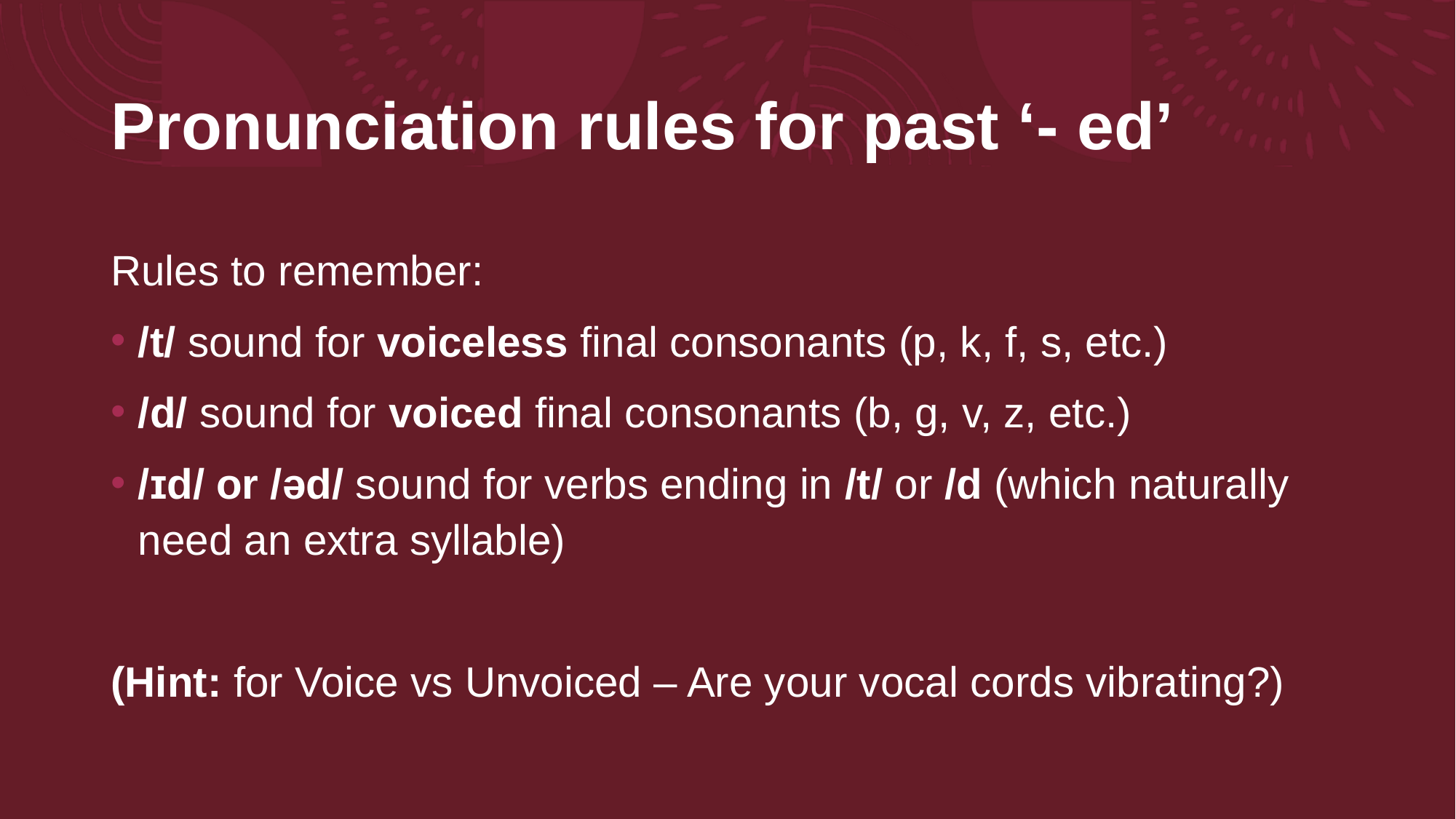

# Pronunciation rules for past ‘- ed’
Rules to remember:
/t/ sound for voiceless final consonants (p, k, f, s, etc.)
/d/ sound for voiced final consonants (b, g, v, z, etc.)
/ɪd/ or /əd/ sound for verbs ending in /t/ or /d (which naturally need an extra syllable)

(Hint: for Voice vs Unvoiced – Are your vocal cords vibrating?)